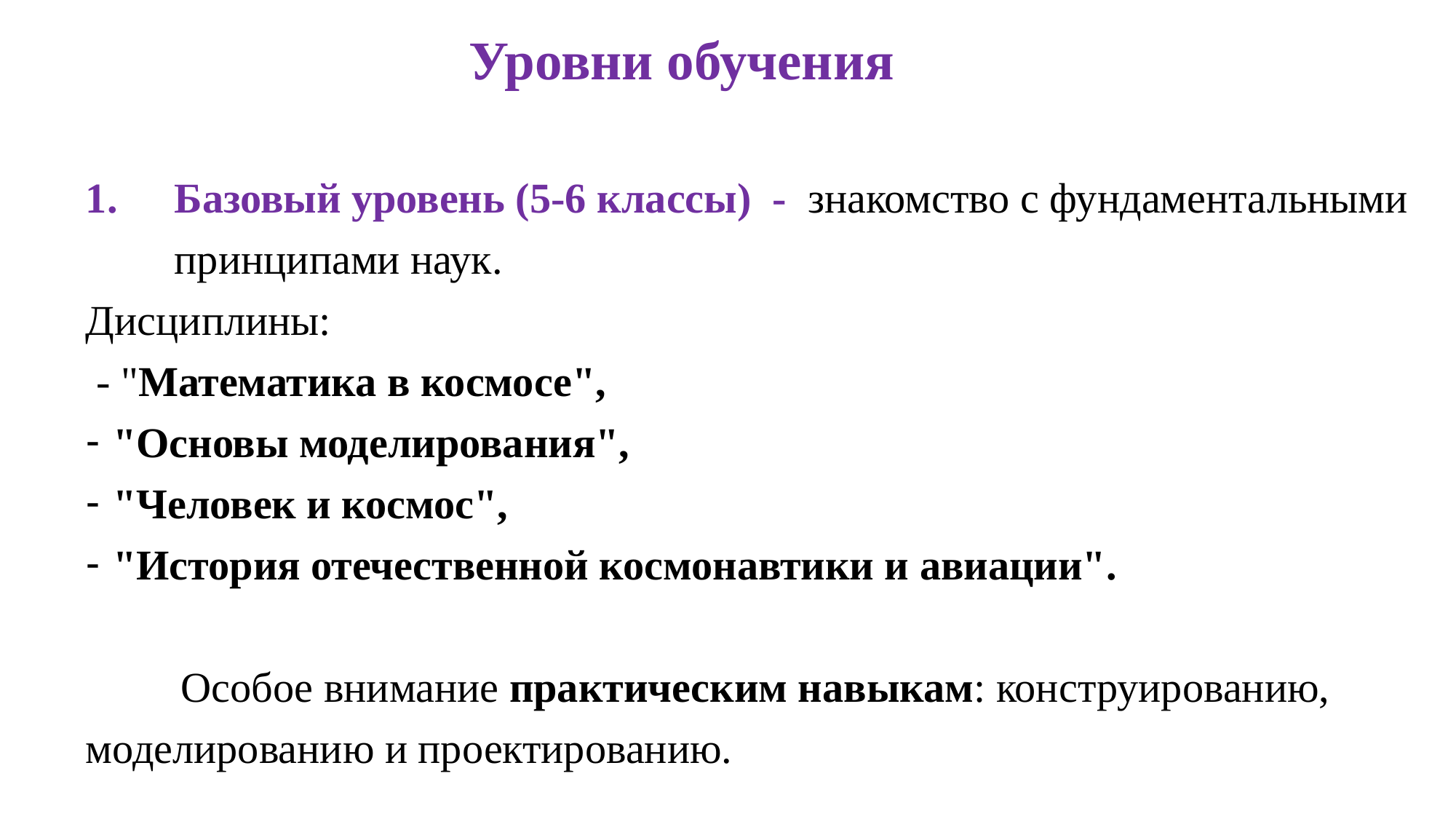

Уровни обучения
Базовый уровень (5-6 классы)  -  знакомство с фундаментальными принципами наук.
Дисциплины:
 - "Математика в космосе",
"Основы моделирования",
"Человек и космос",
"История отечественной космонавтики и авиации".

         Особое внимание практическим навыкам: конструированию, моделированию и проектированию.